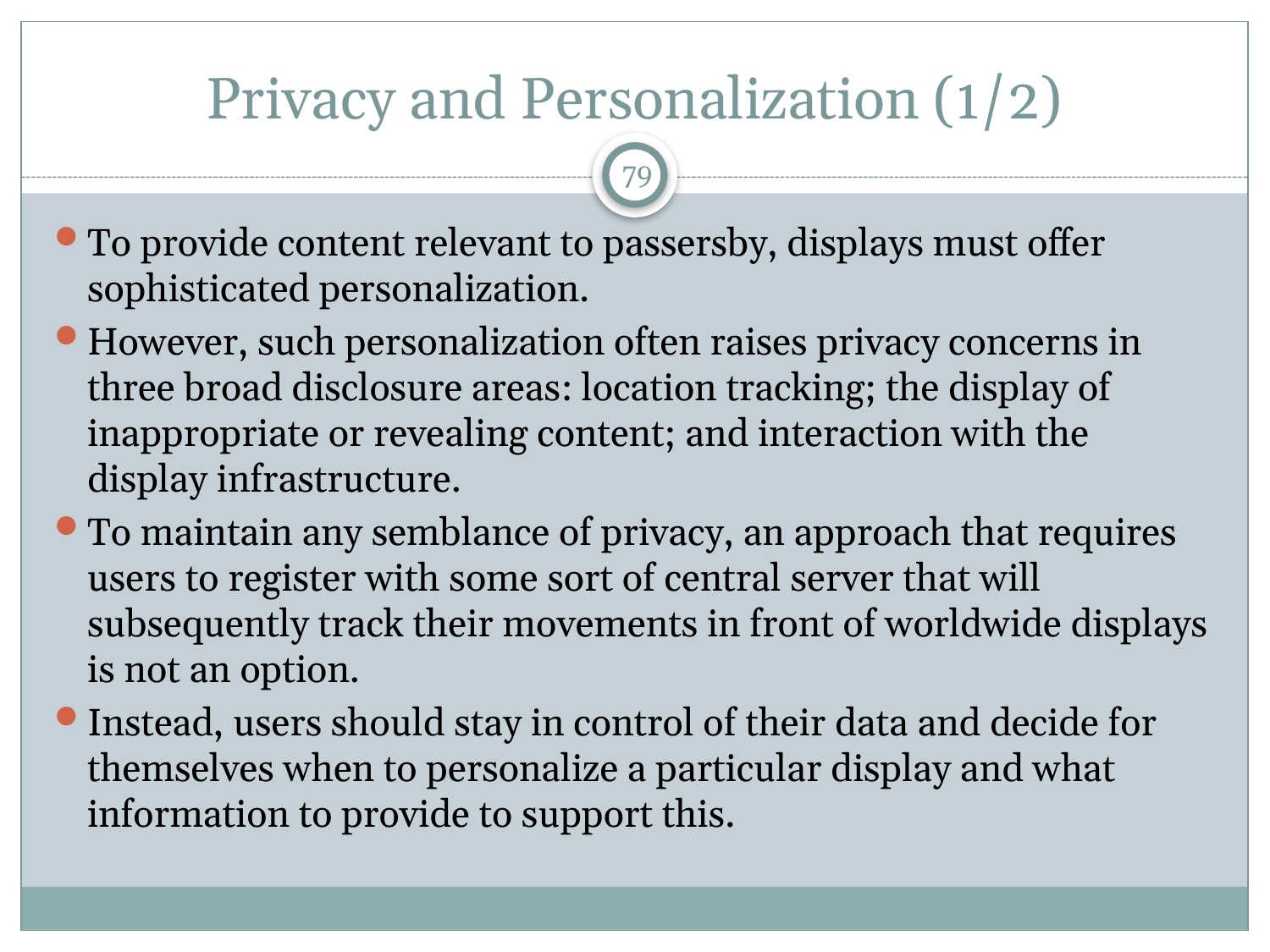

# Privacy and Personalization (1/2)
79
To provide content relevant to passersby, displays must offer sophisticated personalization.
However, such personalization often raises privacy concerns in three broad disclosure areas: location tracking; the display of inappropriate or revealing content; and interaction with the display infrastructure.
To maintain any semblance of privacy, an approach that requires users to register with some sort of central server that will subsequently track their movements in front of worldwide displays is not an option.
Instead, users should stay in control of their data and decide for themselves when to personalize a particular display and what information to provide to support this.